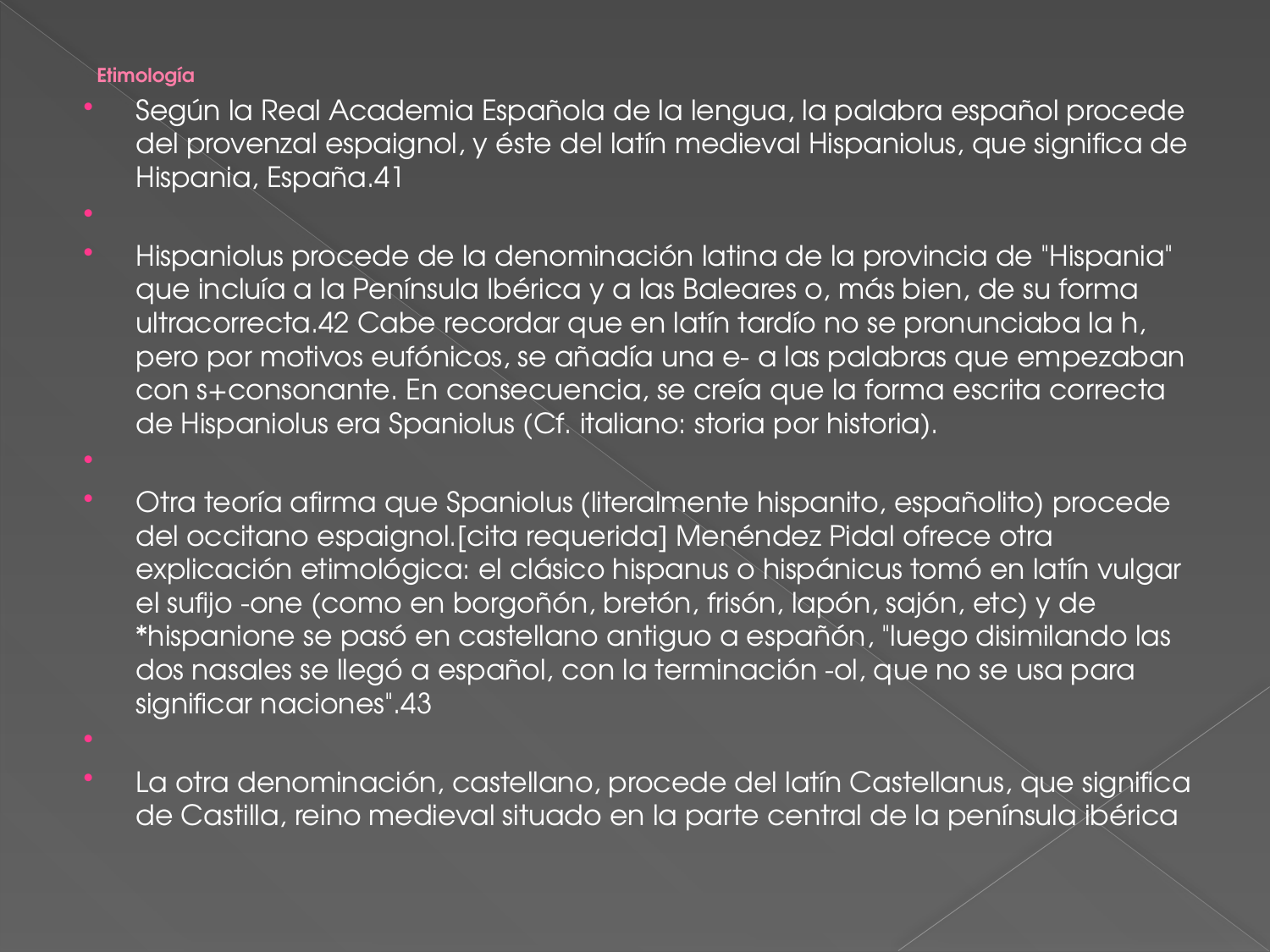

# Etimología
Según la Real Academia Española de la lengua, la palabra español procede del provenzal espaignol, y éste del latín medieval Hispaniolus, que significa de Hispania, España.41

Hispaniolus procede de la denominación latina de la provincia de "Hispania" que incluía a la Península Ibérica y a las Baleares o, más bien, de su forma ultracorrecta.42 Cabe recordar que en latín tardío no se pronunciaba la h, pero por motivos eufónicos, se añadía una e- a las palabras que empezaban con s+consonante. En consecuencia, se creía que la forma escrita correcta de Hispaniolus era Spaniolus (Cf. italiano: storia por historia).

Otra teoría afirma que Spaniolus (literalmente hispanito, españolito) procede del occitano espaignol.[cita requerida] Menéndez Pidal ofrece otra explicación etimológica: el clásico hispanus o hispánicus tomó en latín vulgar el sufijo -one (como en borgoñón, bretón, frisón, lapón, sajón, etc) y de *hispanione se pasó en castellano antiguo a españón, "luego disimilando las dos nasales se llegó a español, con la terminación -ol, que no se usa para significar naciones".43

La otra denominación, castellano, procede del latín Castellanus, que significa de Castilla, reino medieval situado en la parte central de la península ibérica